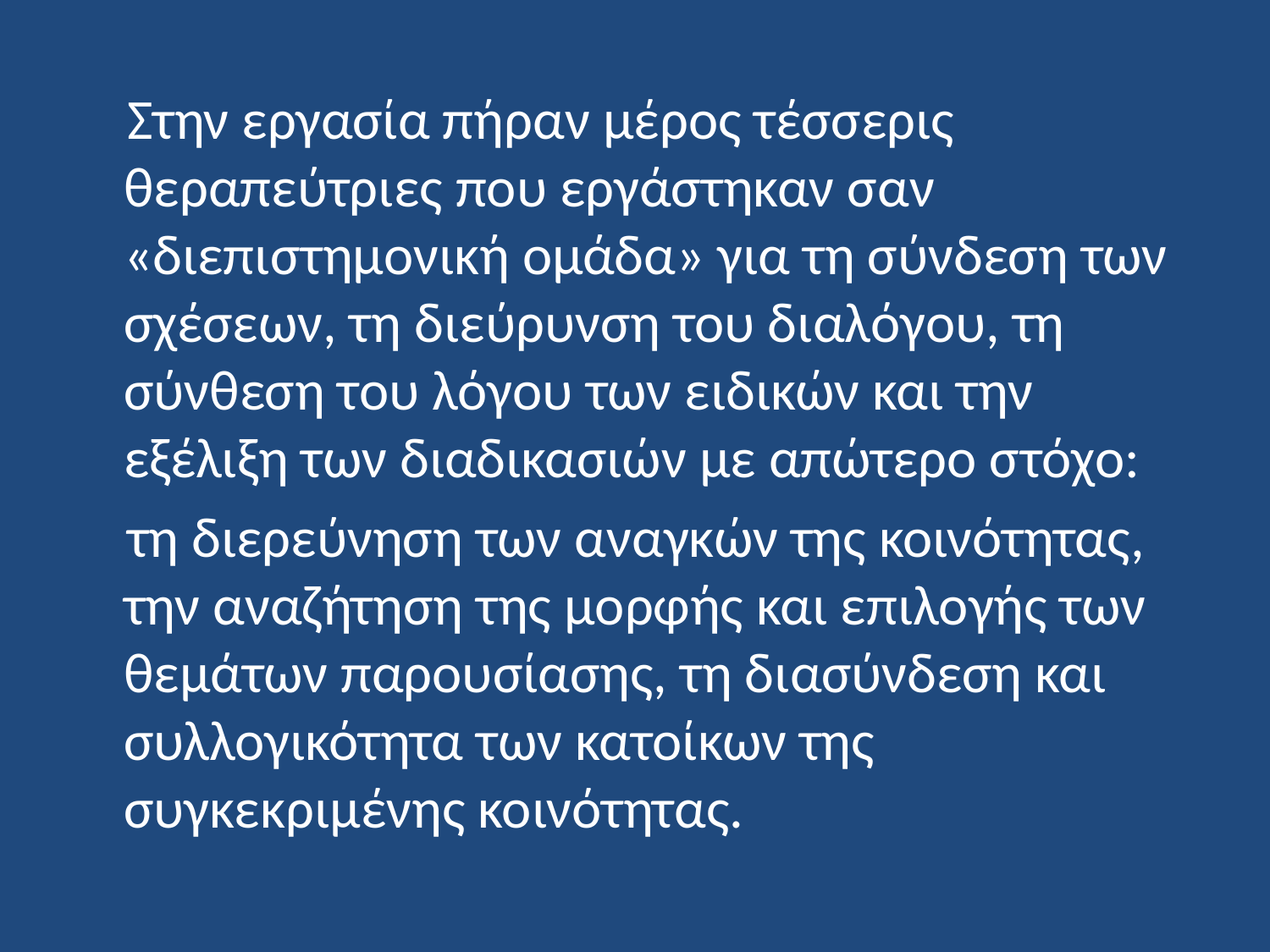

Στην εργασία πήραν μέρος τέσσερις θεραπεύτριες που εργάστηκαν σαν «διεπιστημονική ομάδα» για τη σύνδεση των σχέσεων, τη διεύρυνση του διαλόγου, τη  σύνθεση του λόγου των ειδικών και την εξέλιξη των διαδικασιών με απώτερο στόχο:
    τη διερεύνηση των αναγκών της κοινότητας, την αναζήτηση της μορφής και επιλογής των θεμάτων παρουσίασης, τη διασύνδεση και συλλογικότητα των κατοίκων της συγκεκριμένης κοινότητας.